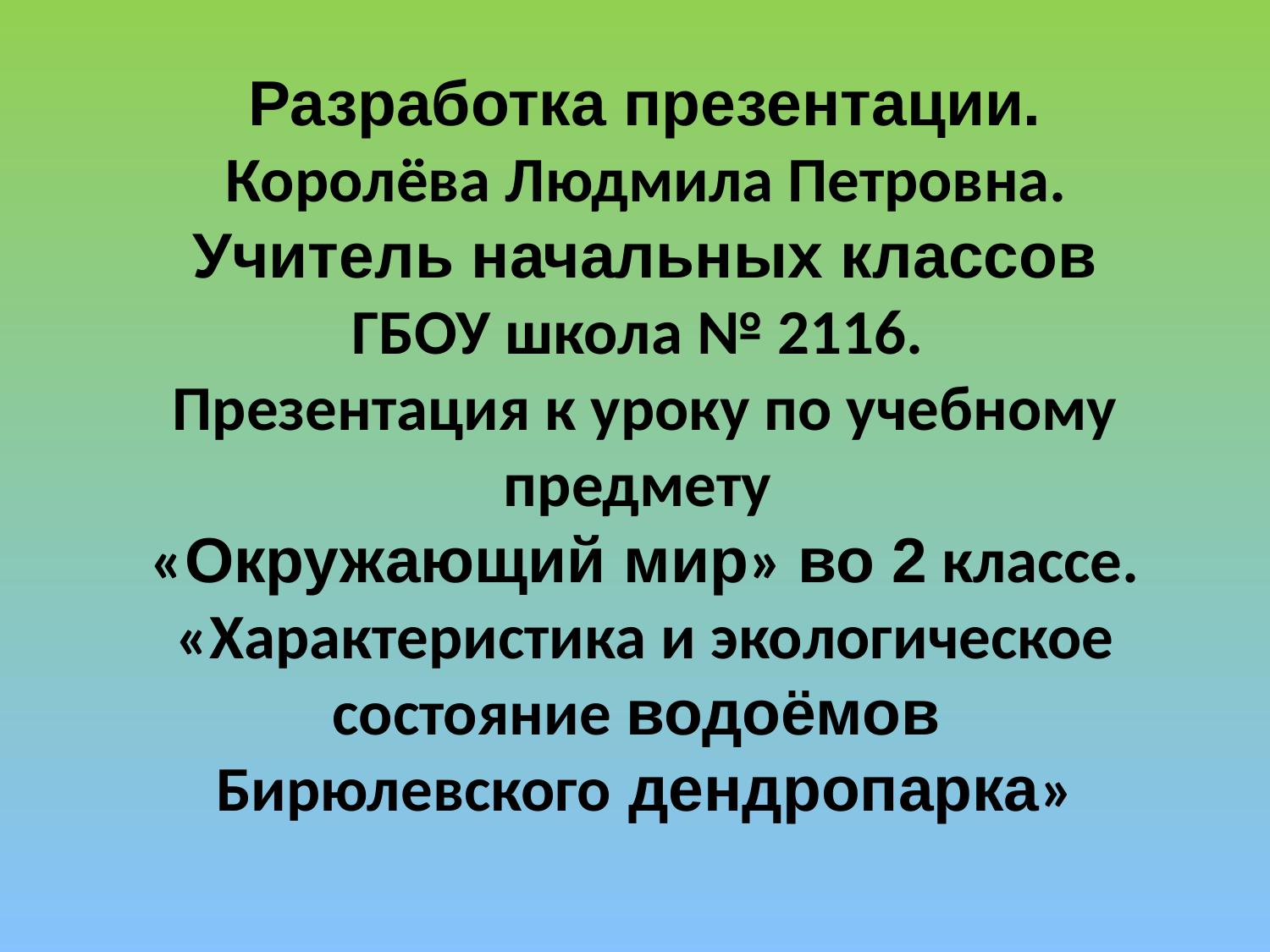

# Разработка презентации. Королёва Людмила Петровна. Учитель начальных классов ГБОУ школа № 2116. Презентация к уроку по учебному предмету «Окружающий мир» во 2 классе. «Характеристика и экологическое состояние водоёмов Бирюлевского дендропарка»